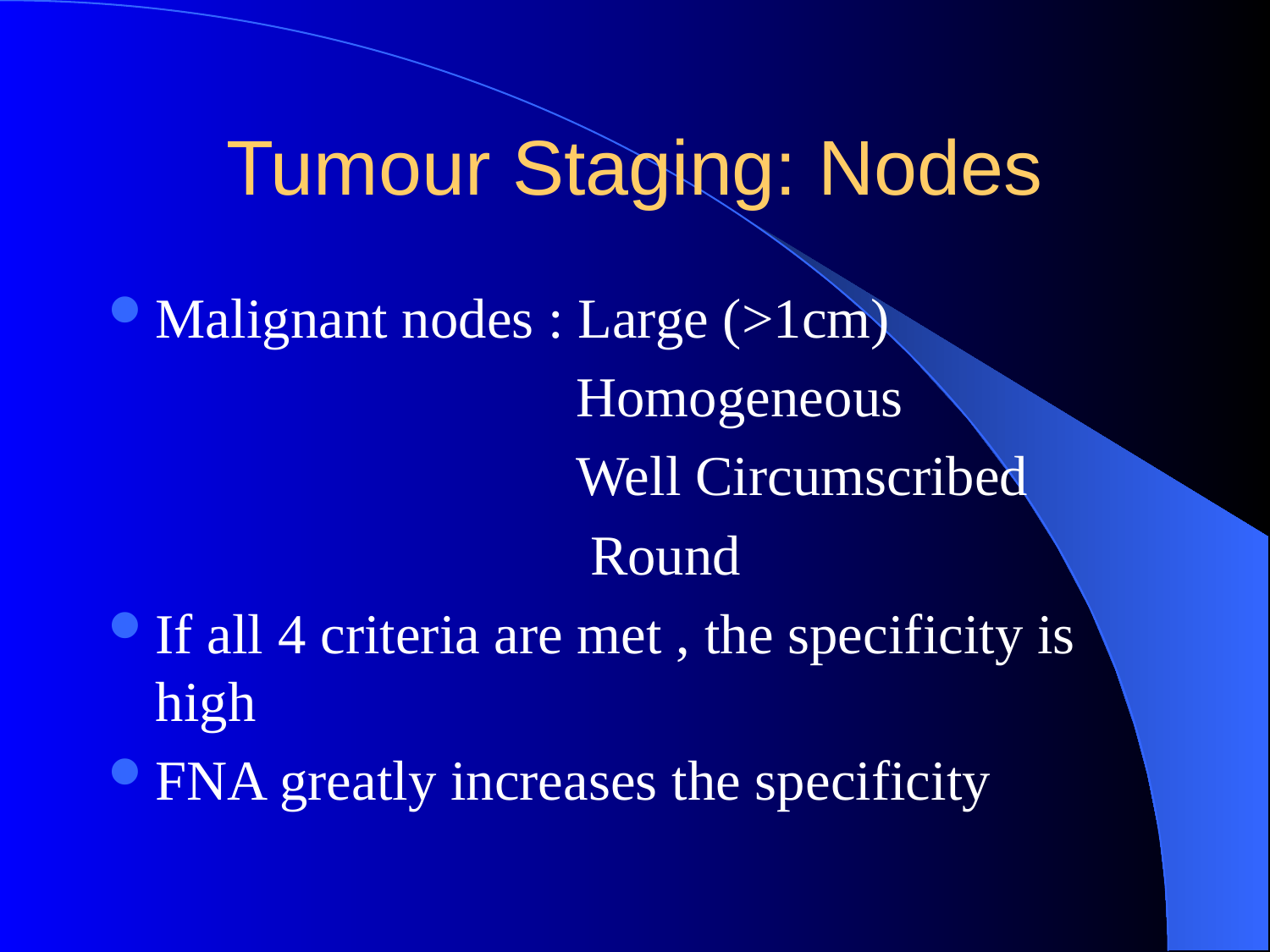

# Tumour Staging: Nodes
Malignant nodes : Large (>1cm)
                                 Homogeneous
                                 Well Circumscribed
                                  Round
If all 4 criteria are met , the specificity is high
FNA greatly increases the specificity